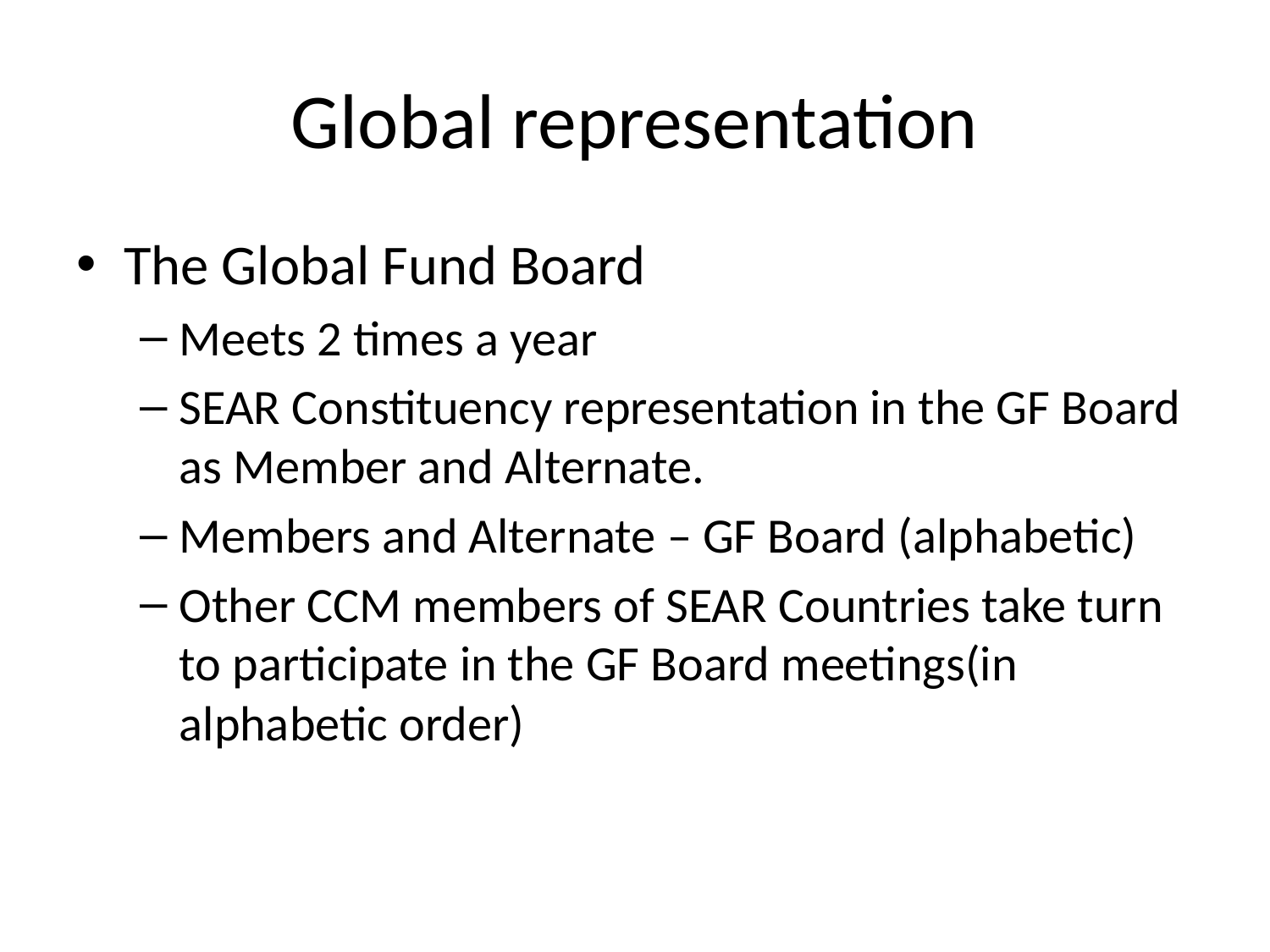

# Global representation
The Global Fund Board
Meets 2 times a year
SEAR Constituency representation in the GF Board as Member and Alternate.
Members and Alternate – GF Board (alphabetic)
Other CCM members of SEAR Countries take turn to participate in the GF Board meetings(in alphabetic order)